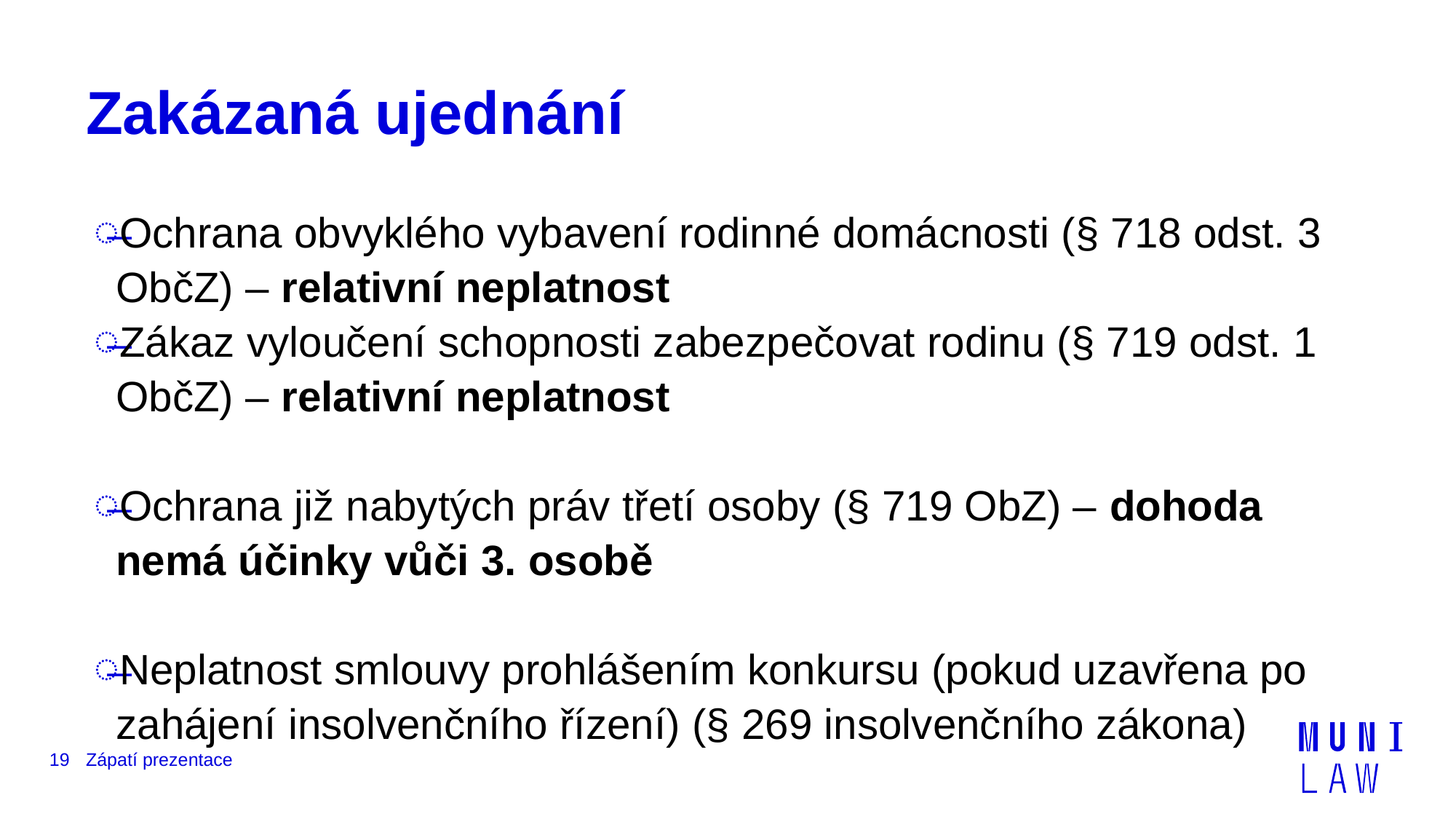

# Zakázaná ujednání
Ochrana obvyklého vybavení rodinné domácnosti (§ 718 odst. 3 ObčZ) – relativní neplatnost
Zákaz vyloučení schopnosti zabezpečovat rodinu (§ 719 odst. 1 ObčZ) – relativní neplatnost

Ochrana již nabytých práv třetí osoby (§ 719 ObZ) – dohoda nemá účinky vůči 3. osobě

Neplatnost smlouvy prohlášením konkursu (pokud uzavřena po zahájení insolvenčního řízení) (§ 269 insolvenčního zákona)

19
Zápatí prezentace